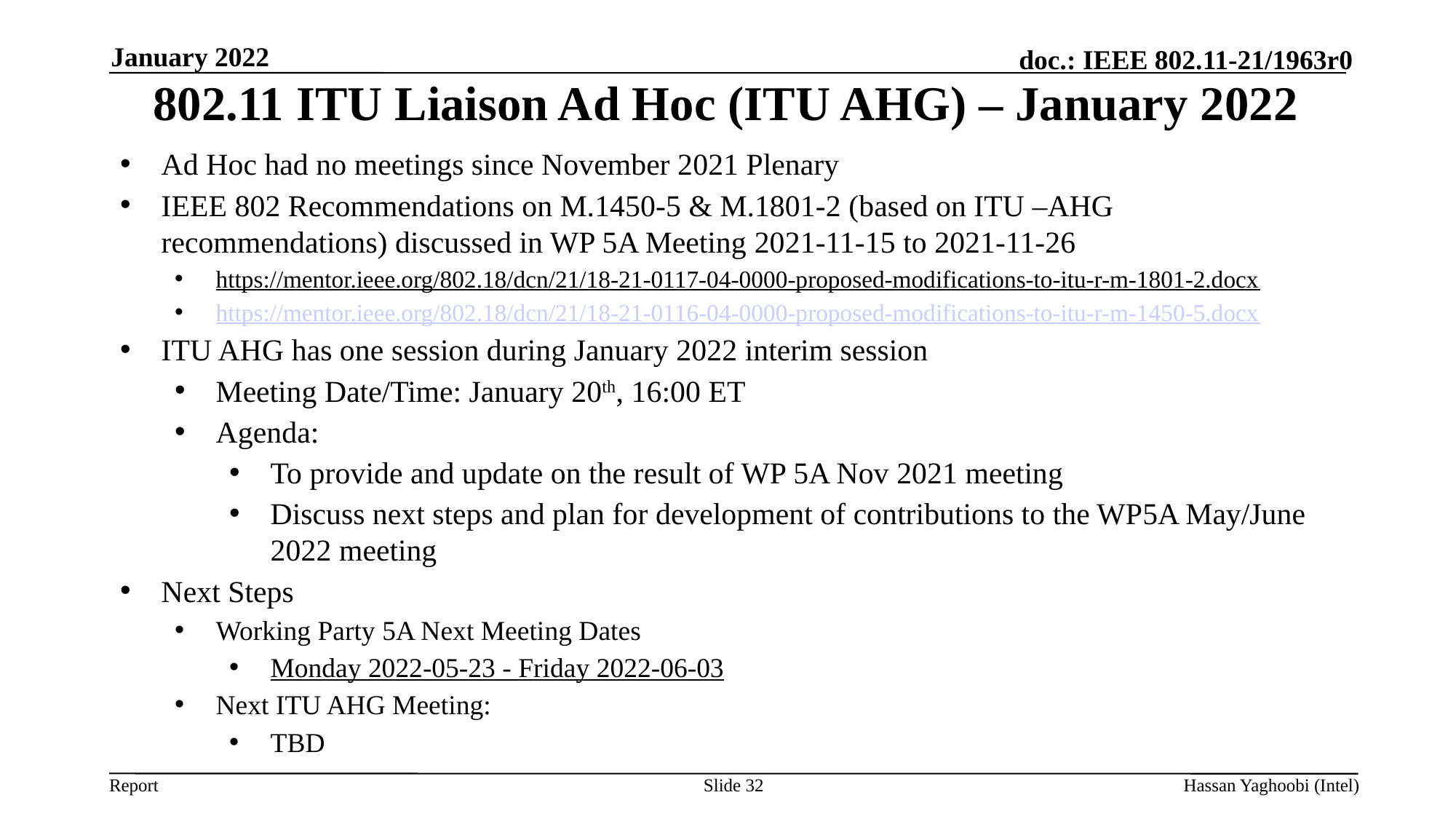

January 2022
# 802.11 ITU Liaison Ad Hoc (ITU AHG) – January 2022
Ad Hoc had no meetings since November 2021 Plenary
IEEE 802 Recommendations on M.1450-5 & M.1801-2 (based on ITU –AHG recommendations) discussed in WP 5A Meeting 2021-11-15 to 2021-11-26
https://mentor.ieee.org/802.18/dcn/21/18-21-0117-04-0000-proposed-modifications-to-itu-r-m-1801-2.docx
https://mentor.ieee.org/802.18/dcn/21/18-21-0116-04-0000-proposed-modifications-to-itu-r-m-1450-5.docx
ITU AHG has one session during January 2022 interim session
Meeting Date/Time: January 20th, 16:00 ET
Agenda:
To provide and update on the result of WP 5A Nov 2021 meeting
Discuss next steps and plan for development of contributions to the WP5A May/June 2022 meeting
Next Steps
Working Party 5A Next Meeting Dates
Monday 2022-05-23 - Friday 2022-06-03
Next ITU AHG Meeting:
TBD
Slide 32
Hassan Yaghoobi (Intel)